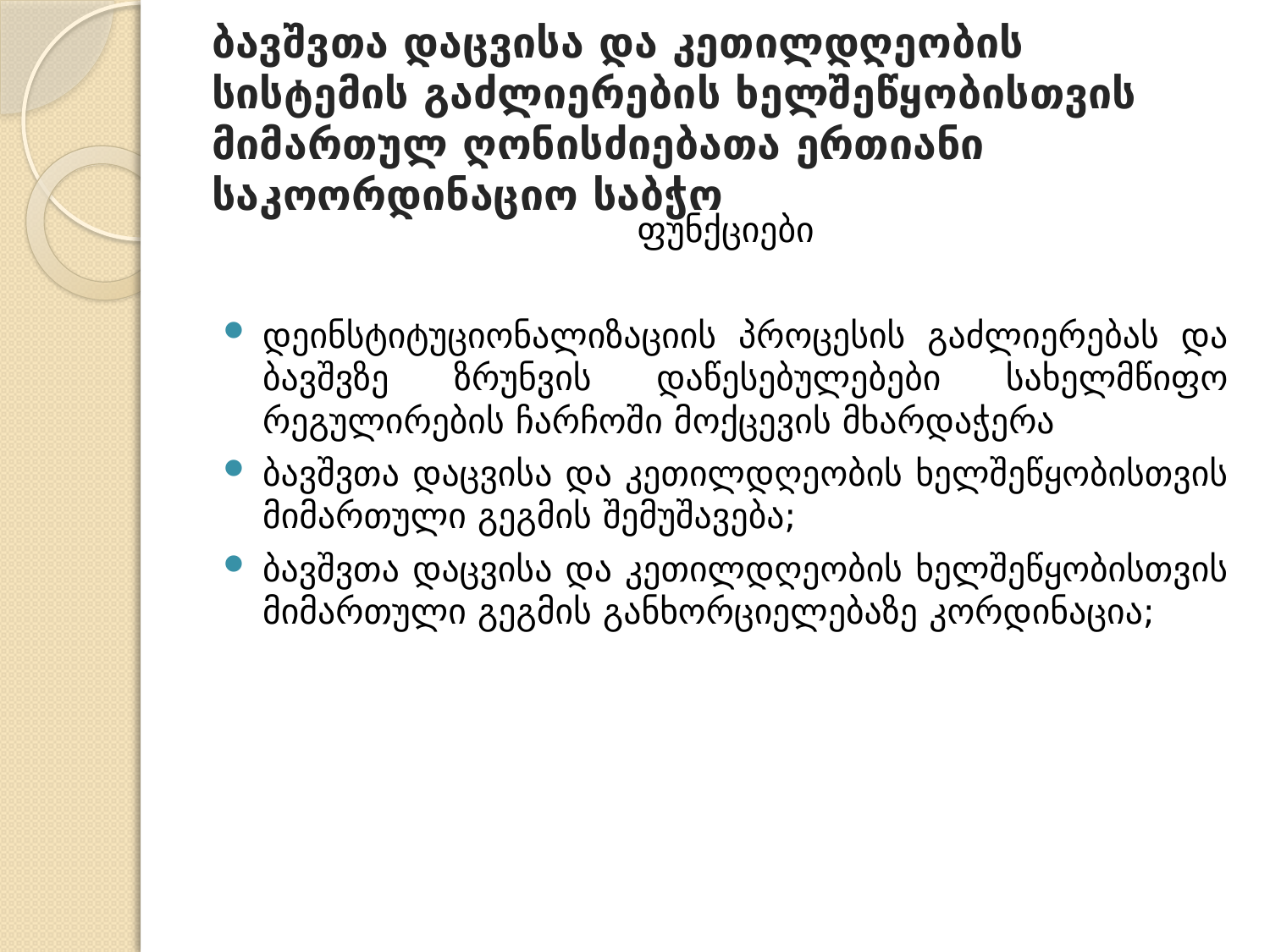

# ბავშვთა დაცვისა და კეთილდღეობის სისტემის გაძლიერების ხელშეწყობისთვის მიმართულ ღონისძიებათა ერთიანი საკოორდინაციო საბჭო
ფუნქციები

დეინსტიტუციონალიზაციის პროცესის გაძლიერებას და ბავშვზე ზრუნვის დაწესებულებები სახელმწიფო რეგულირების ჩარჩოში მოქცევის მხარდაჭერა
ბავშვთა დაცვისა და კეთილდღეობის ხელშეწყობისთვის მიმართული გეგმის შემუშავება;
ბავშვთა დაცვისა და კეთილდღეობის ხელშეწყობისთვის მიმართული გეგმის განხორციელებაზე კორდინაცია;